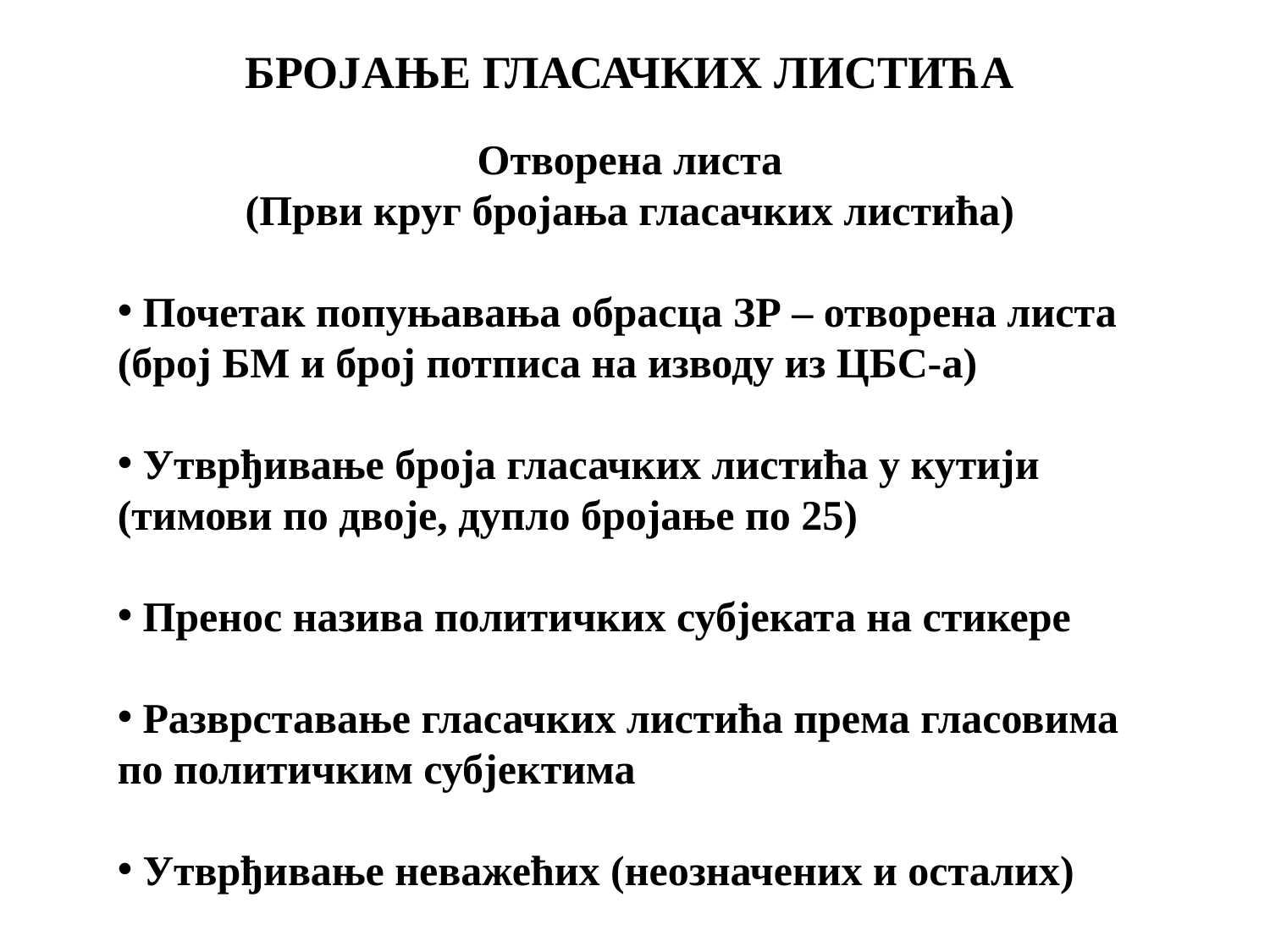

БРОЈАЊЕ ГЛАСАЧКИХ ЛИСТИЋА
Отворена листа
(Први круг бројања гласачких листића)

 Почетак попуњавања обрасца ЗР – отворена листа (број БМ и број потписа на изводу из ЦБС-а)

 Утврђивање броја гласачких листића у кутији (тимови по двоје, дупло бројање по 25)

 Пренос назива политичких субјеката на стикере

 Разврставање гласачких листића према гласовима по политичким субјектима

 Утврђивање неважећих (неозначених и осталих)